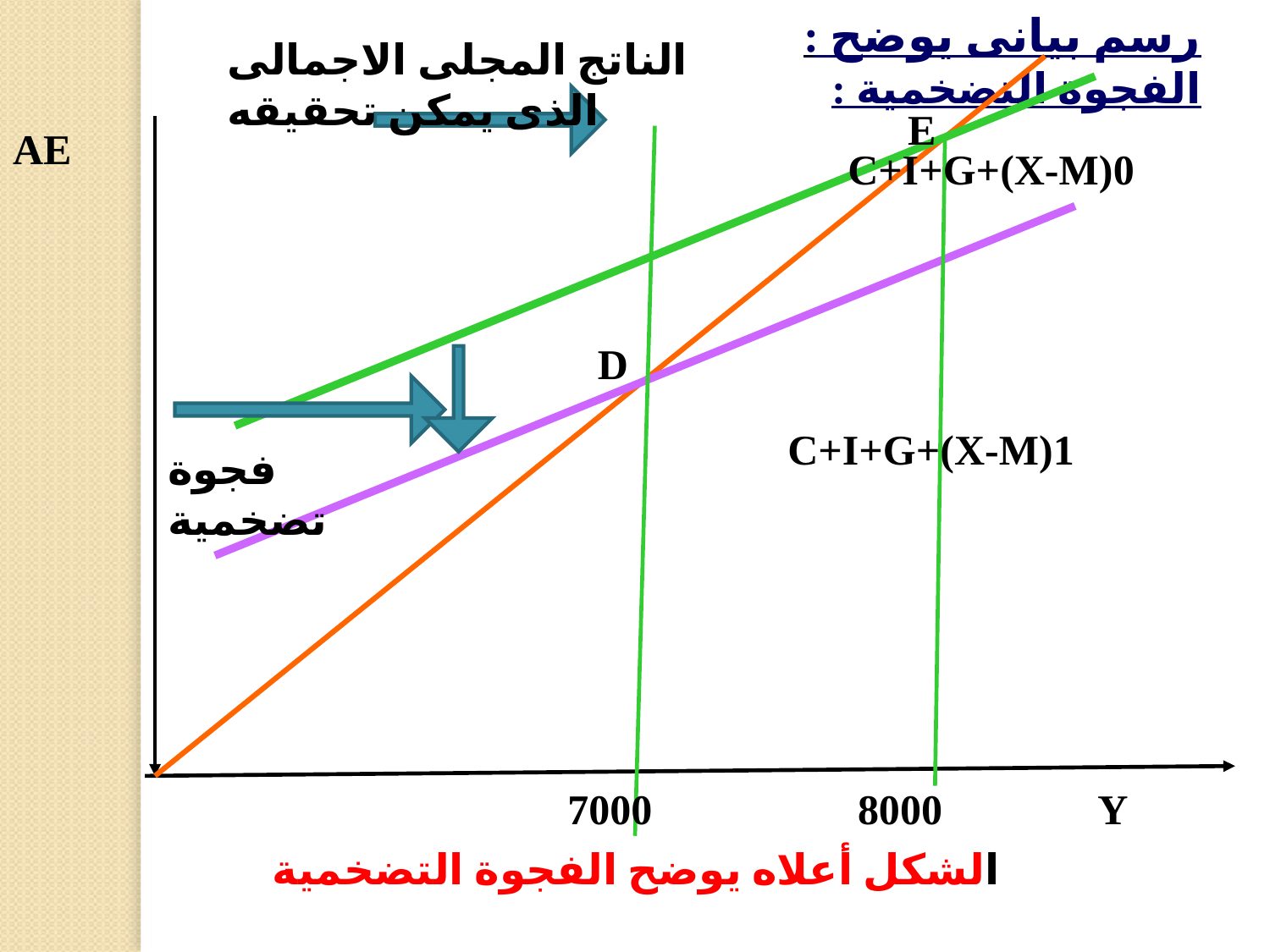

رسم بيانى يوضح : الفجوة التضخمية :

الناتج المجلى الاجمالى الذى يمكن تحقيقه

E
AE
C+I+G+(X-M)0

D

C+I+G+(X-M)1
فجوة تضخمية
7000
8000
Y
الشكل أعلاه يوضح الفجوة التضخمية